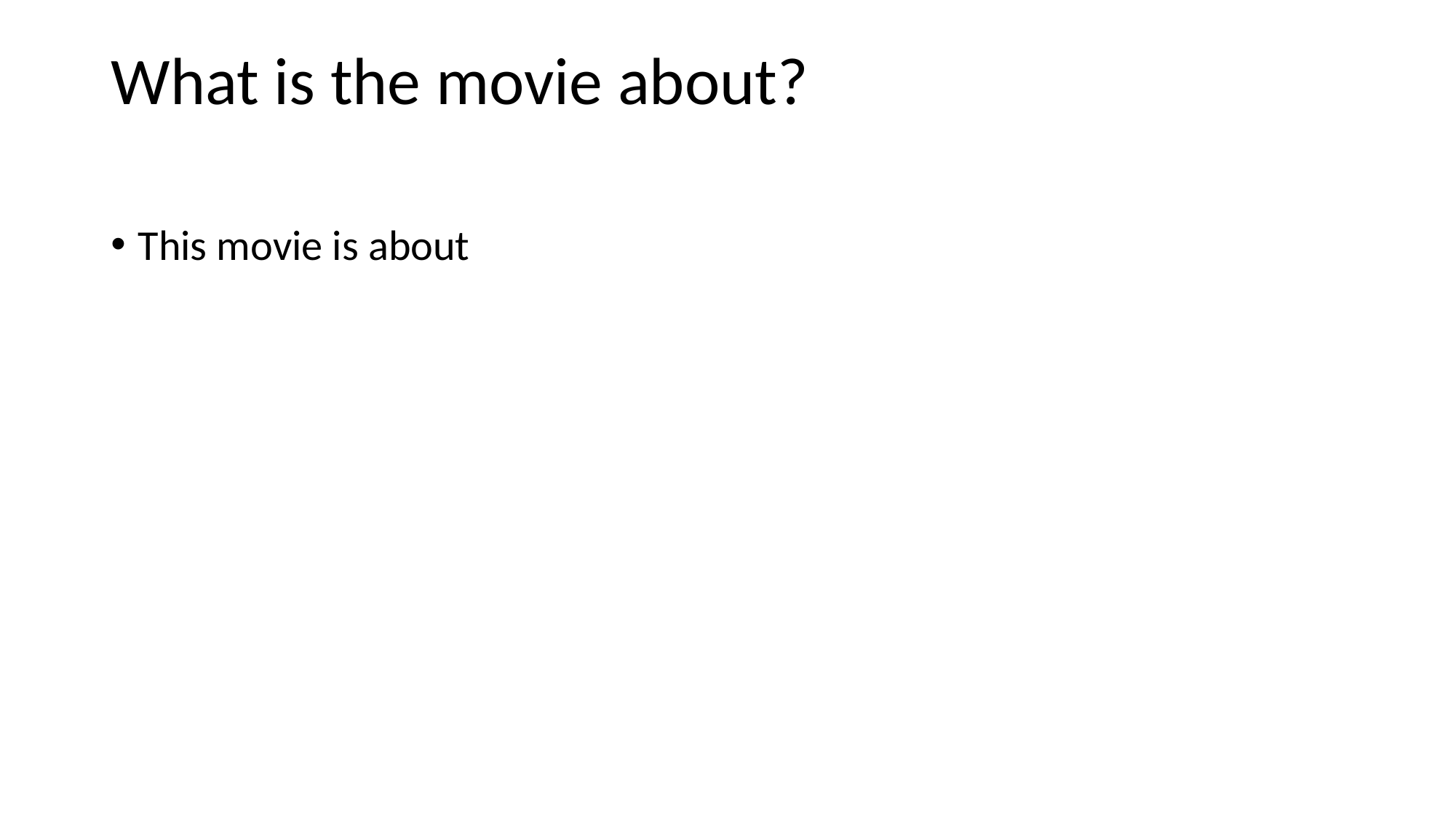

# What is the movie about?
This movie is about